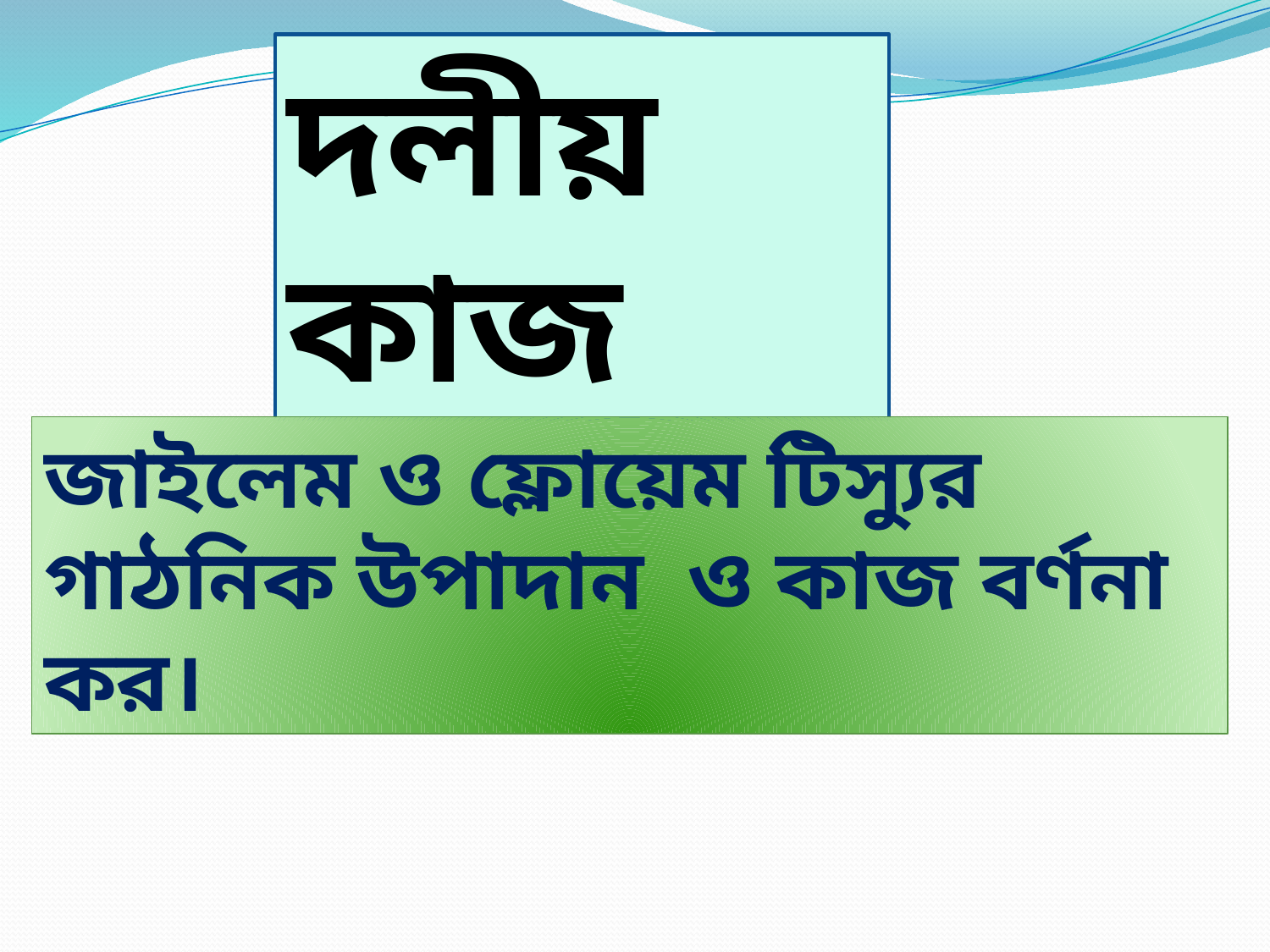

দলীয় কাজ
জাইলেম ও ফ্লোয়েম টিস্যুর গাঠনিক উপাদান  ও কাজ বর্ণনা কর।